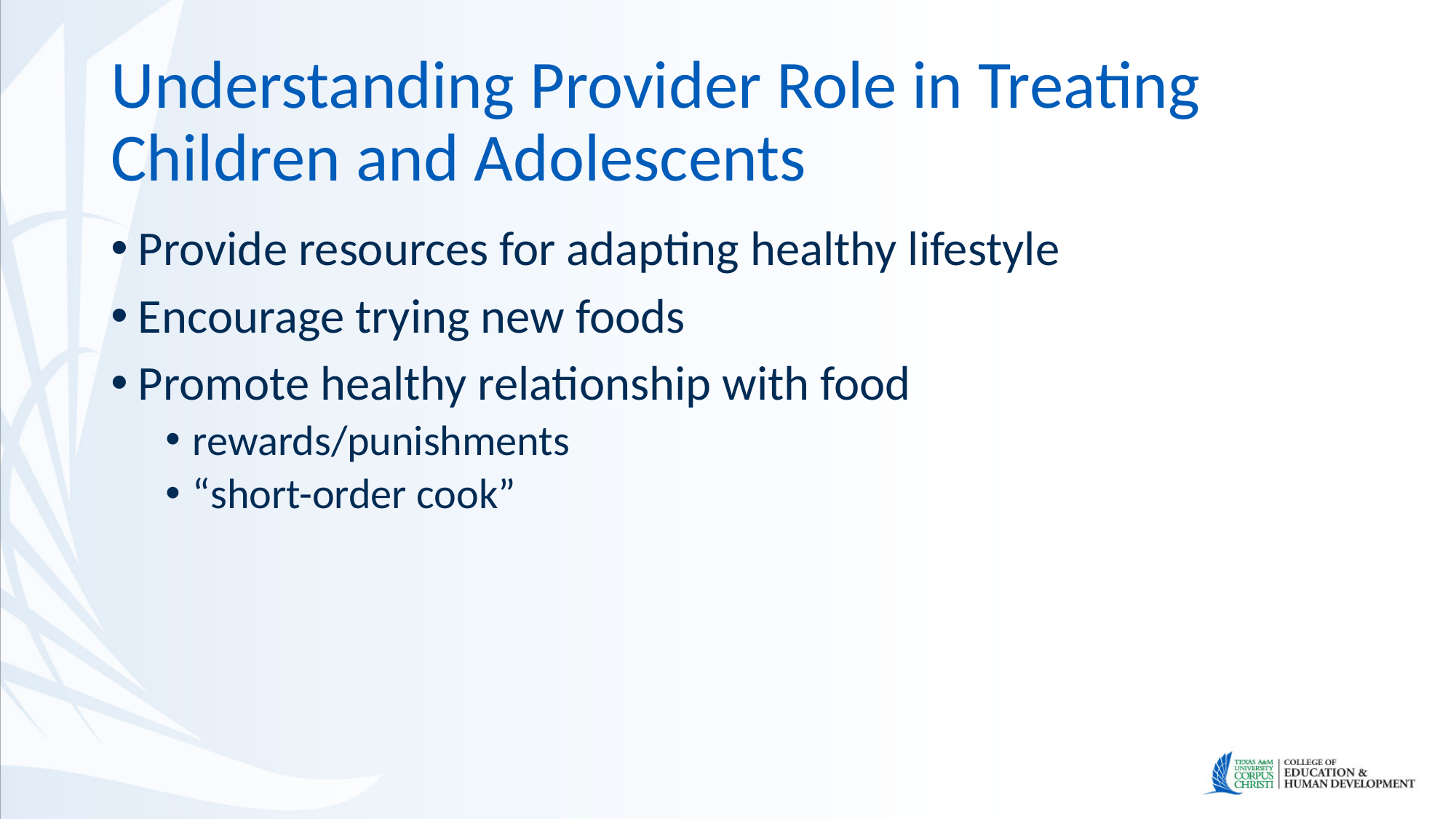

# Understanding Provider Role in Treating Children and Adolescents
Provide resources for adapting healthy lifestyle
Encourage trying new foods
Promote healthy relationship with food
rewards/punishments
“short-order cook”